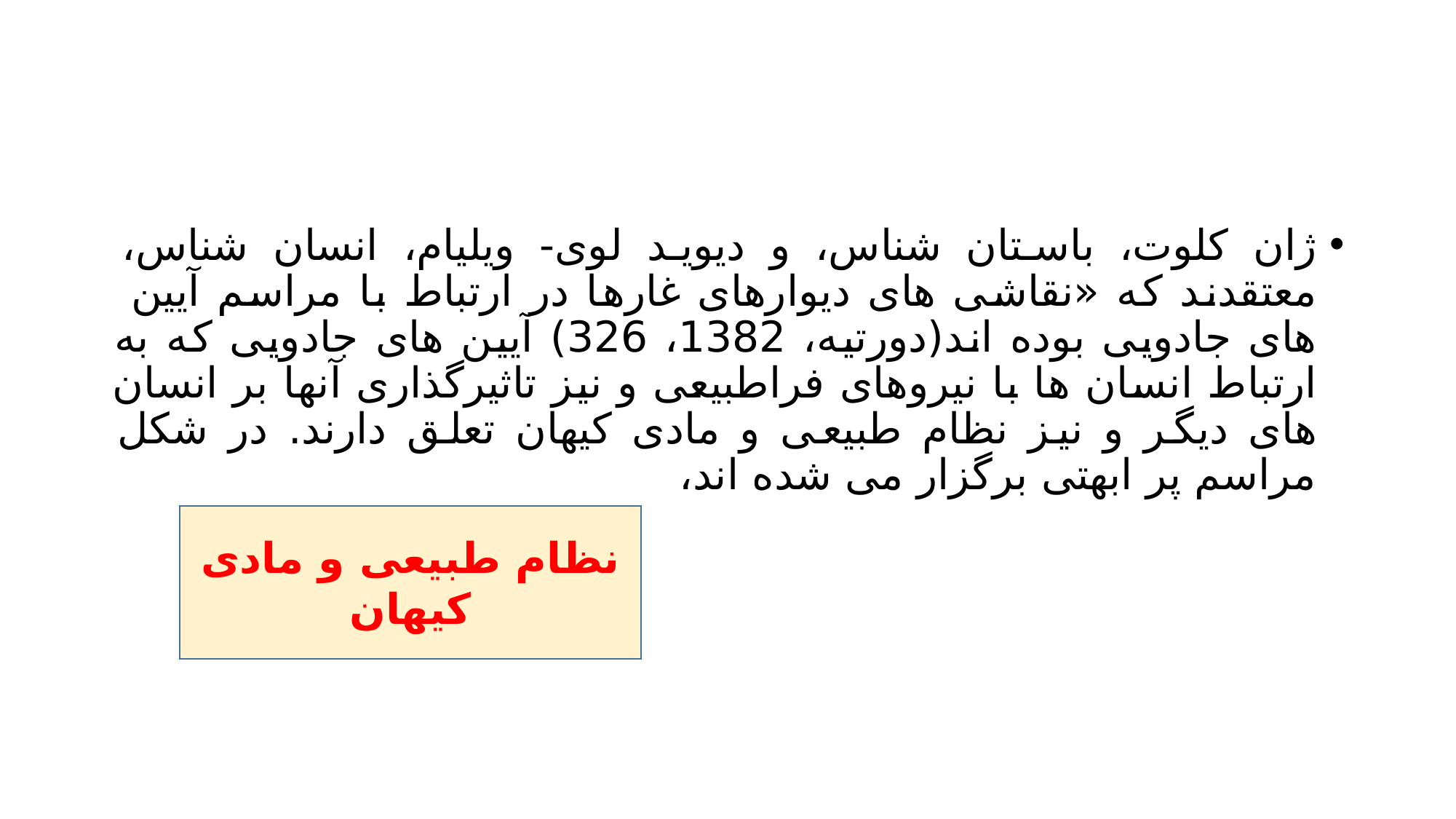

#
ژان کلوت، باستان شناس، و دیوید لوی- ویلیام، انسان شناس، معتقدند که «نقاشی های دیوارهای غارها در ارتباط با مراسم آیین  های جادویی بوده اند(دورتیه، 1382، 326) آیین های جادویی که به ارتباط انسان ها با نیروهای فراطبیعی و نیز تاثیرگذاری آنها بر انسان های دیگر و نیز نظام طبیعی و مادی کیهان تعلق دارند. در شکل مراسم پر ابهتی برگزار می شده اند،
نظام طبیعی و مادی کیهان